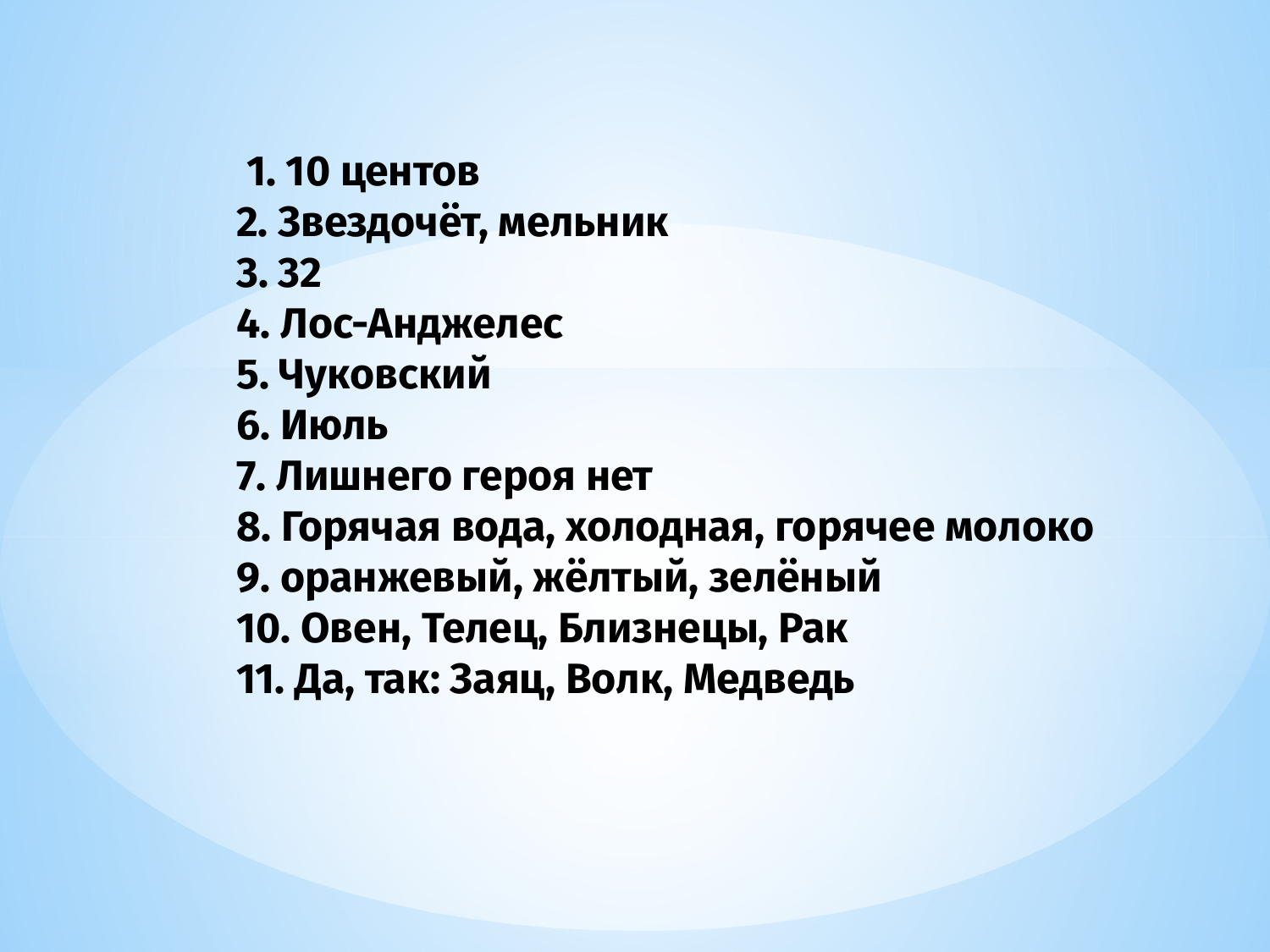

# 1. 10 центов 2. Звездочёт, мельник 3. 32 4. Лос-Анджелес 5. Чуковский 6. Июль 7. Лишнего героя нет 8. Горячая вода, холодная, горячее молоко 9. оранжевый, жёлтый, зелёный 10. Овен, Телец, Близнецы, Рак 11. Да, так: Заяц, Волк, Медведь